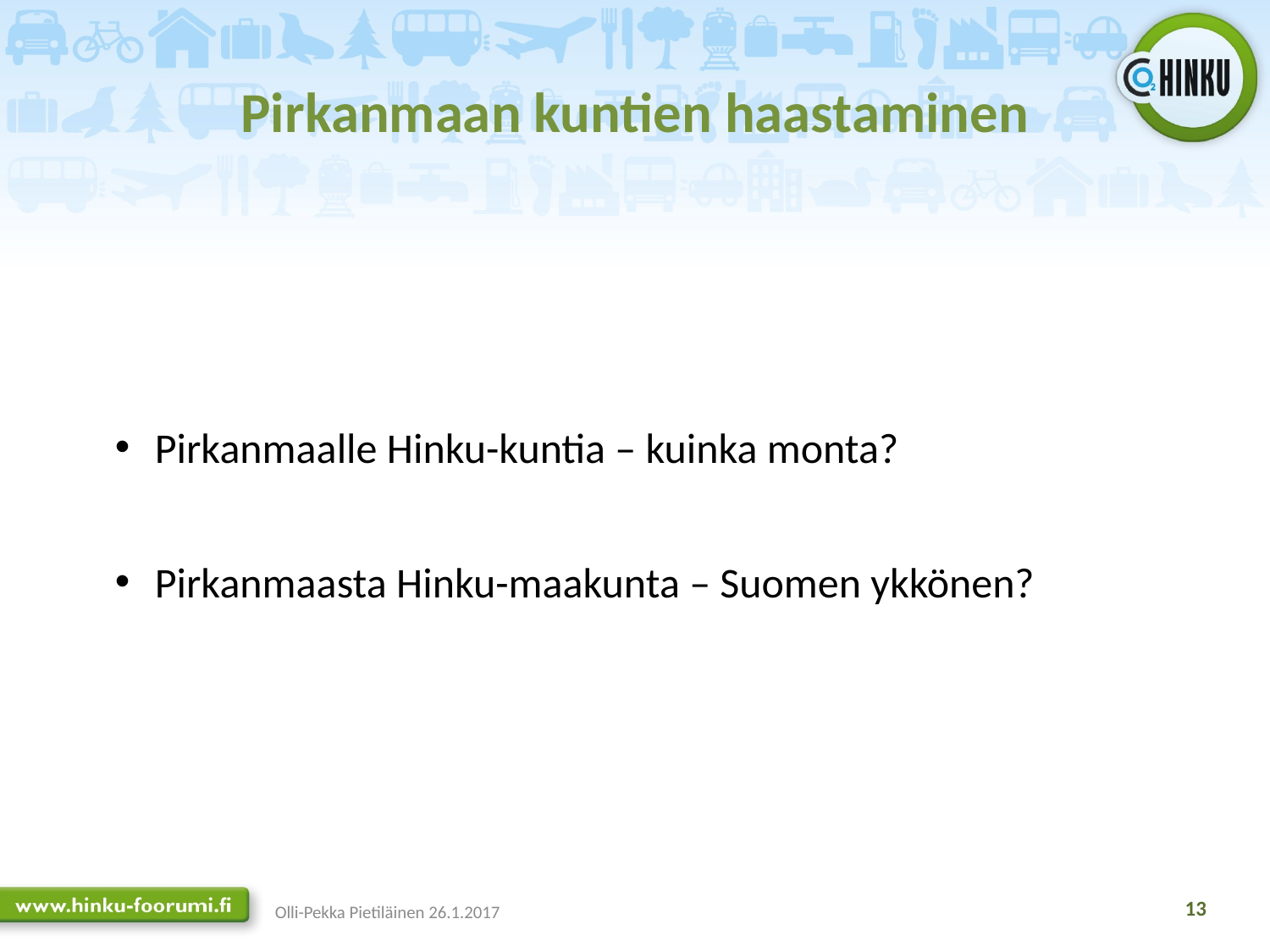

# Pirkanmaan kuntien haastaminen
Pirkanmaalle Hinku-kuntia – kuinka monta?

Pirkanmaasta Hinku-maakunta – Suomen ykkönen?

13
Olli-Pekka Pietiläinen 26.1.2017